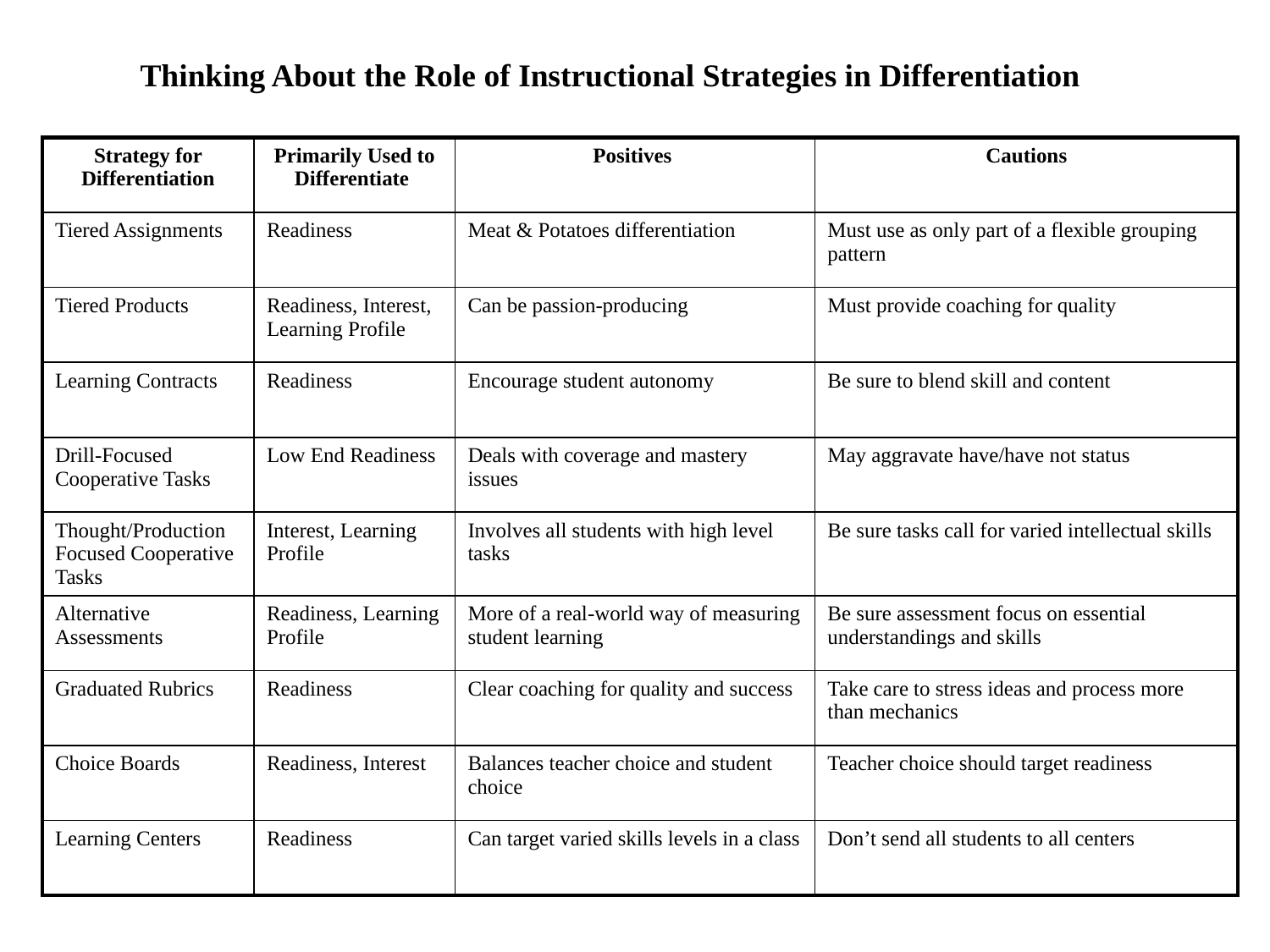

# Thinking About the Role of Instructional Strategies in Differentiation
| Strategy for Differentiation | Primarily Used to Differentiate | Positives | Cautions |
| --- | --- | --- | --- |
| Tiered Assignments | Readiness | Meat & Potatoes differentiation | Must use as only part of a flexible grouping pattern |
| Tiered Products | Readiness, Interest, Learning Profile | Can be passion-producing | Must provide coaching for quality |
| Learning Contracts | Readiness | Encourage student autonomy | Be sure to blend skill and content |
| Drill-Focused Cooperative Tasks | Low End Readiness | Deals with coverage and mastery issues | May aggravate have/have not status |
| Thought/Production Focused Cooperative Tasks | Interest, Learning Profile | Involves all students with high level tasks | Be sure tasks call for varied intellectual skills |
| Alternative Assessments | Readiness, Learning Profile | More of a real-world way of measuring student learning | Be sure assessment focus on essential understandings and skills |
| Graduated Rubrics | Readiness | Clear coaching for quality and success | Take care to stress ideas and process more than mechanics |
| Choice Boards | Readiness, Interest | Balances teacher choice and student choice | Teacher choice should target readiness |
| Learning Centers | Readiness | Can target varied skills levels in a class | Don’t send all students to all centers |